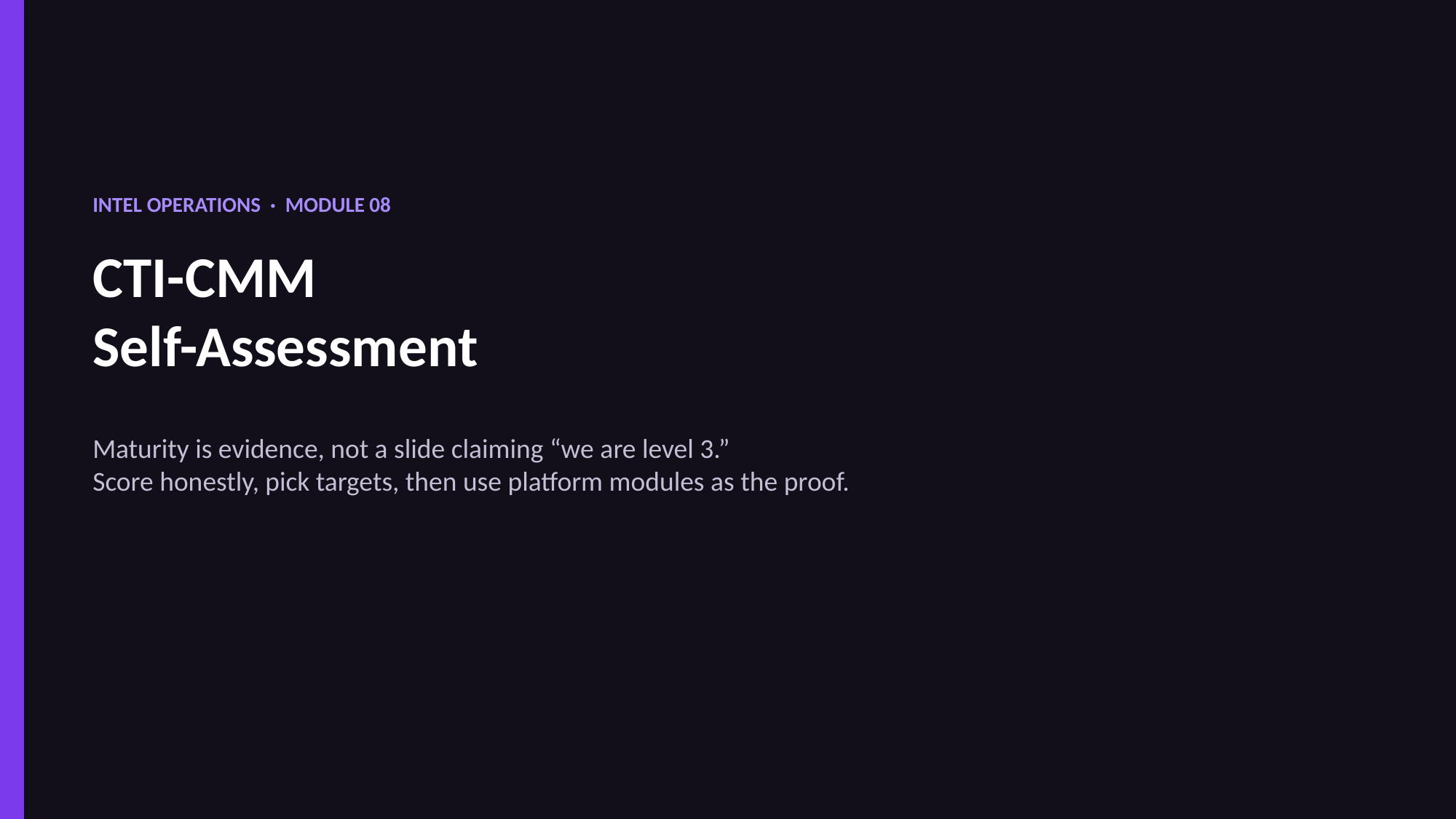

INTEL OPERATIONS  ·  MODULE 08
CTI-CMM
Self-Assessment
Maturity is evidence, not a slide claiming “we are level 3.”
Score honestly, pick targets, then use platform modules as the proof.